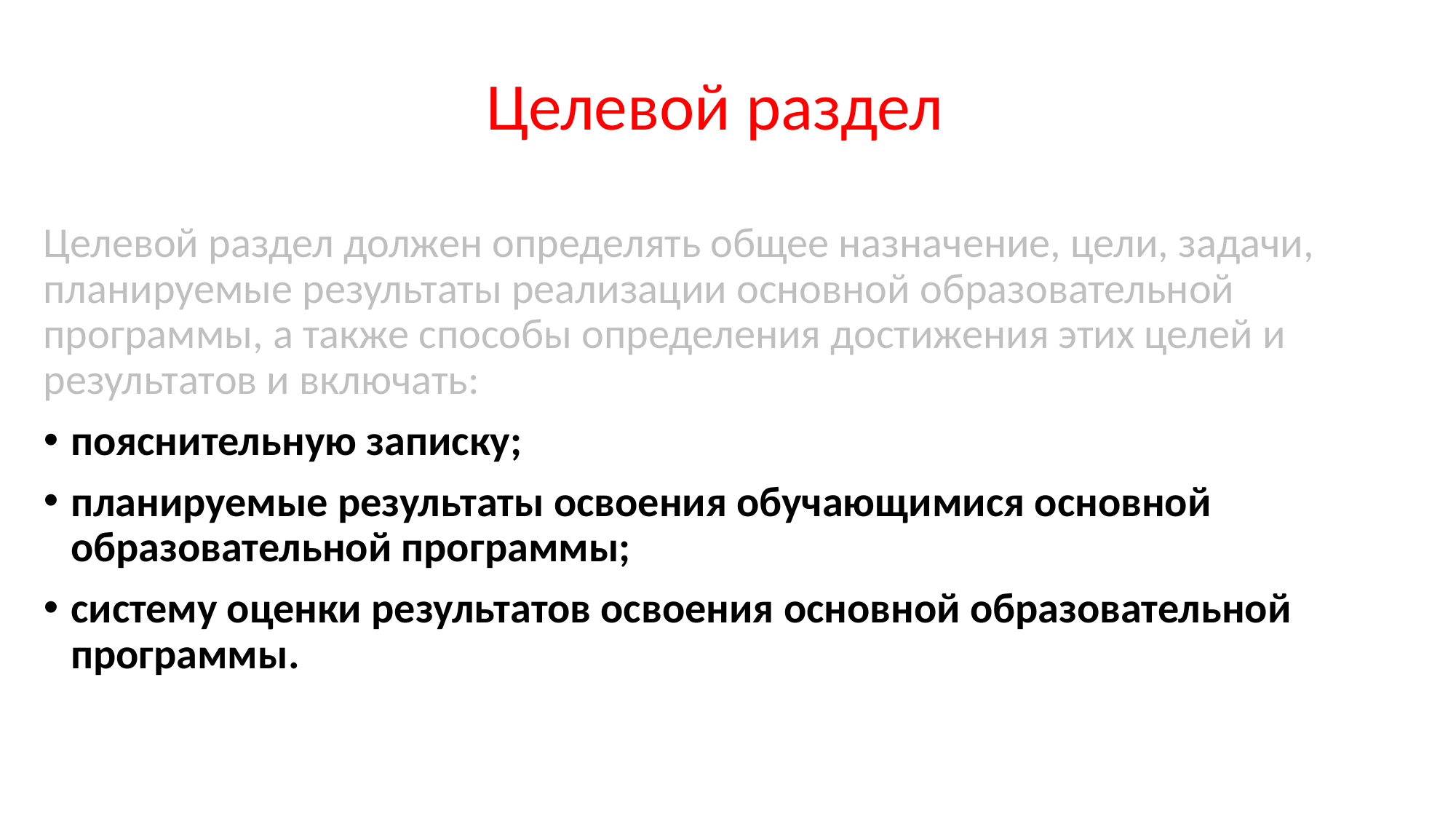

Целевой раздел
Целевой раздел должен определять общее назначение, цели, задачи, планируемые результаты реализации основной образовательной программы, а также способы определения достижения этих целей и результатов и включать:
пояснительную записку;
планируемые результаты освоения обучающимися основной образовательной программы;
систему оценки результатов освоения основной образовательной программы.